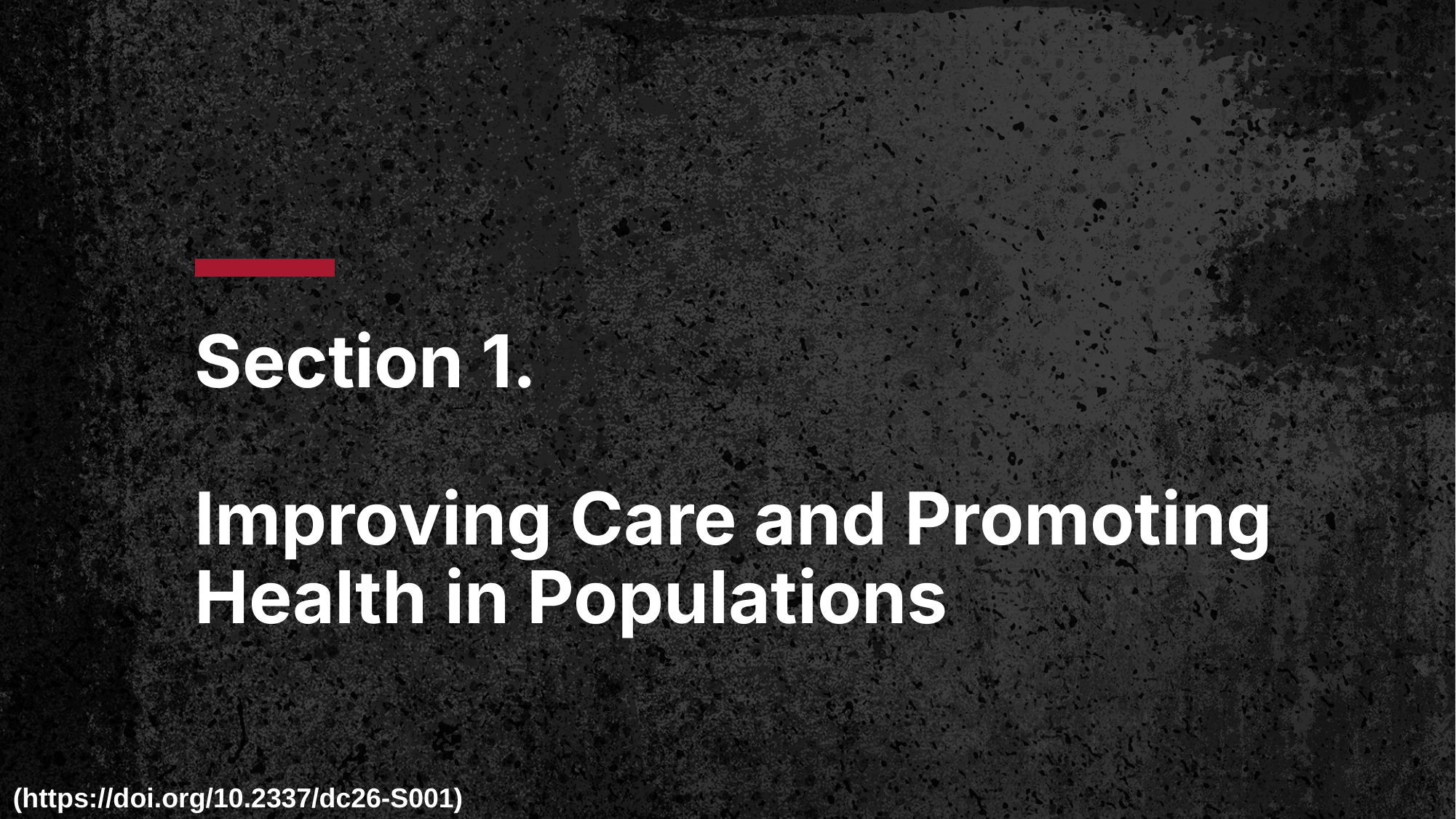

# Section 1. Improving Care and Promoting Health in Populations
(https://doi.org/10.2337/dc26-S001)